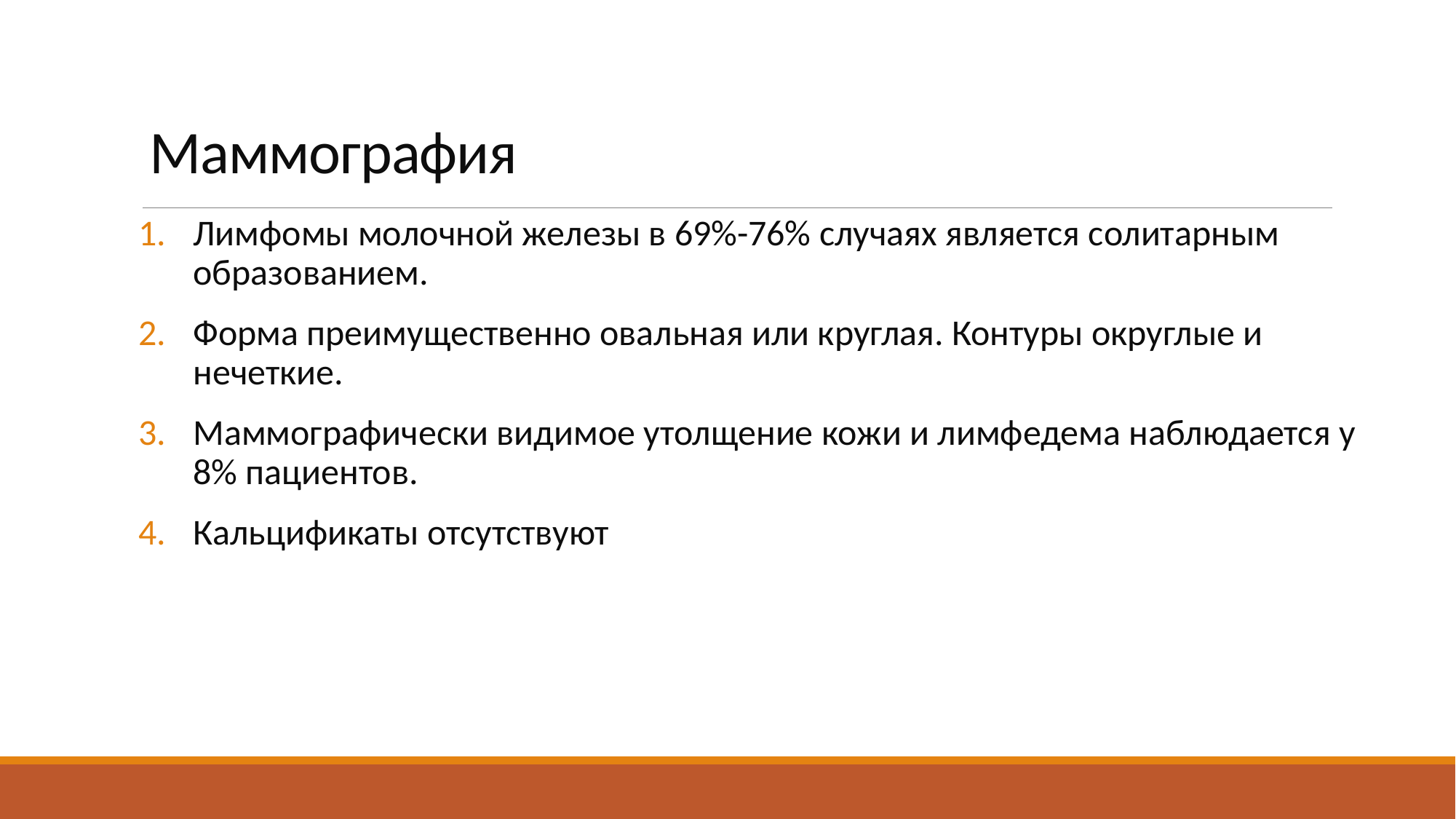

# Маммография
Лимфомы молочной железы в 69%-76% случаях является солитарным образованием.
Форма преимущественно овальная или круглая. Контуры округлые и нечеткие.
Маммографически видимое утолщение кожи и лимфедема наблюдается у 8% пациентов.
Кальцификаты отсутствуют